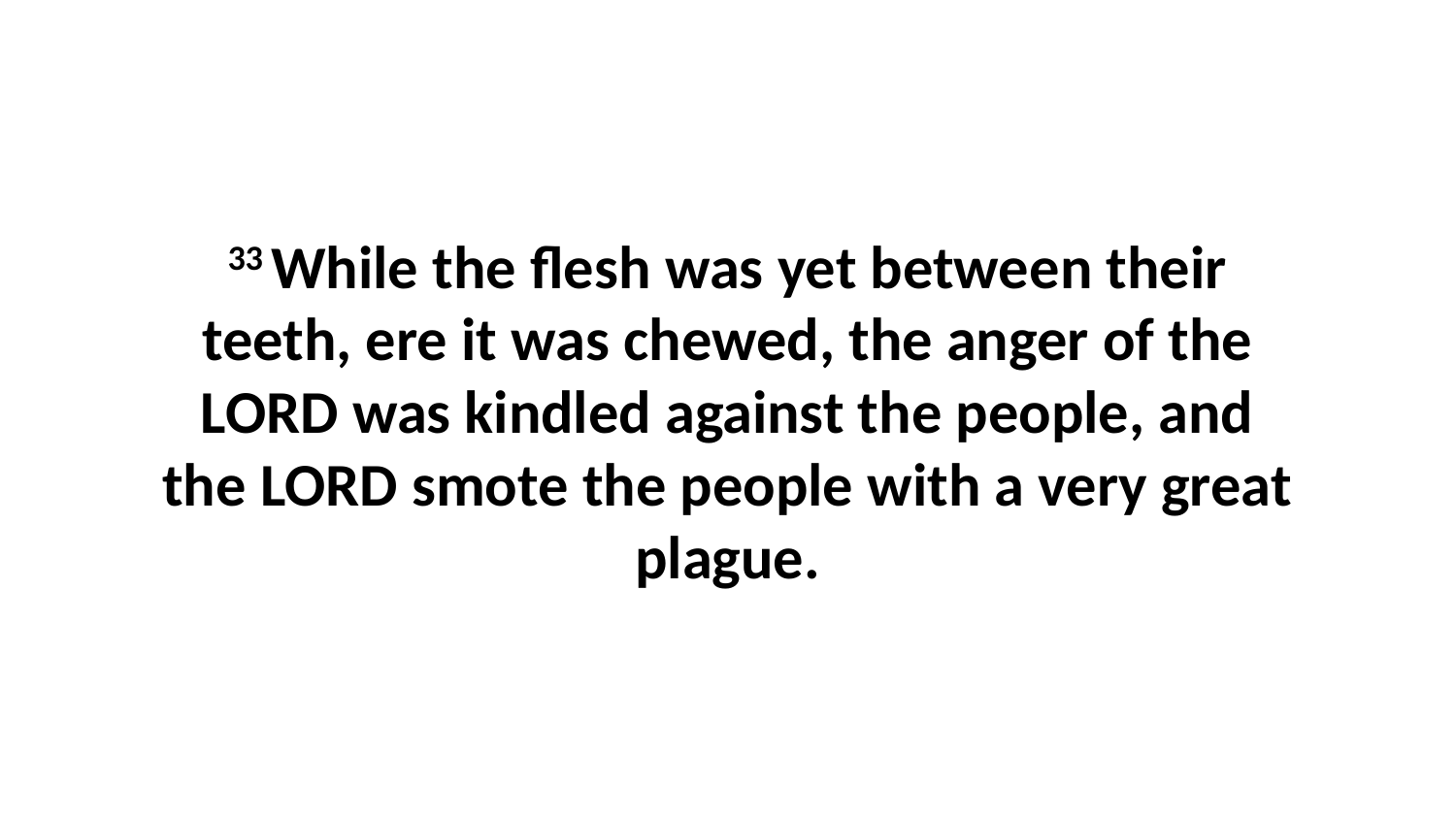

33 While the flesh was yet between their teeth, ere it was chewed, the anger of the LORD was kindled against the people, and the LORD smote the people with a very great plague.